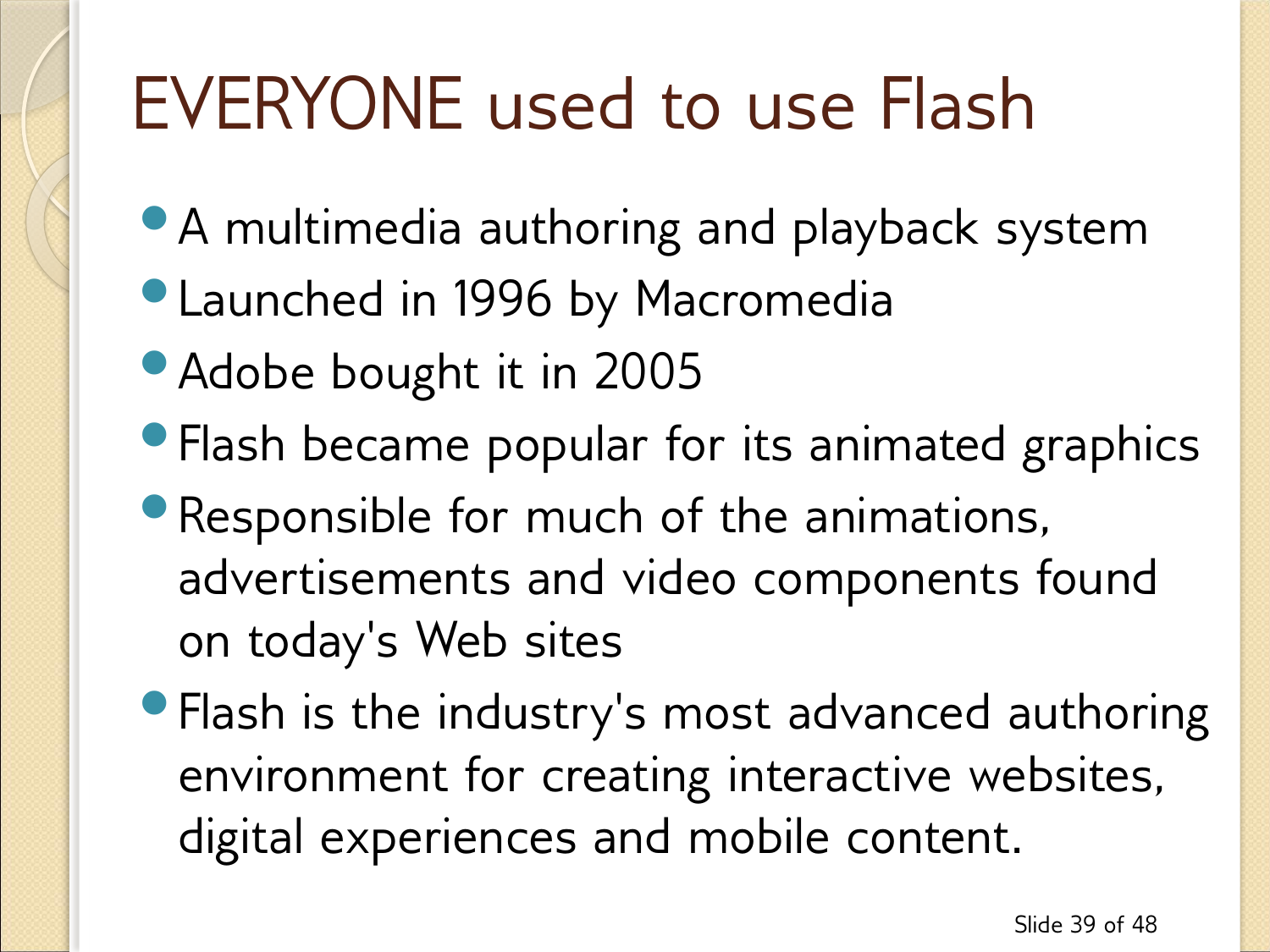

# EVERYONE used to use Flash
A multimedia authoring and playback system
Launched in 1996 by Macromedia
Adobe bought it in 2005
Flash became popular for its animated graphics
Responsible for much of the animations, advertisements and video components found on today's Web sites
Flash is the industry's most advanced authoring environment for creating interactive websites, digital experiences and mobile content.